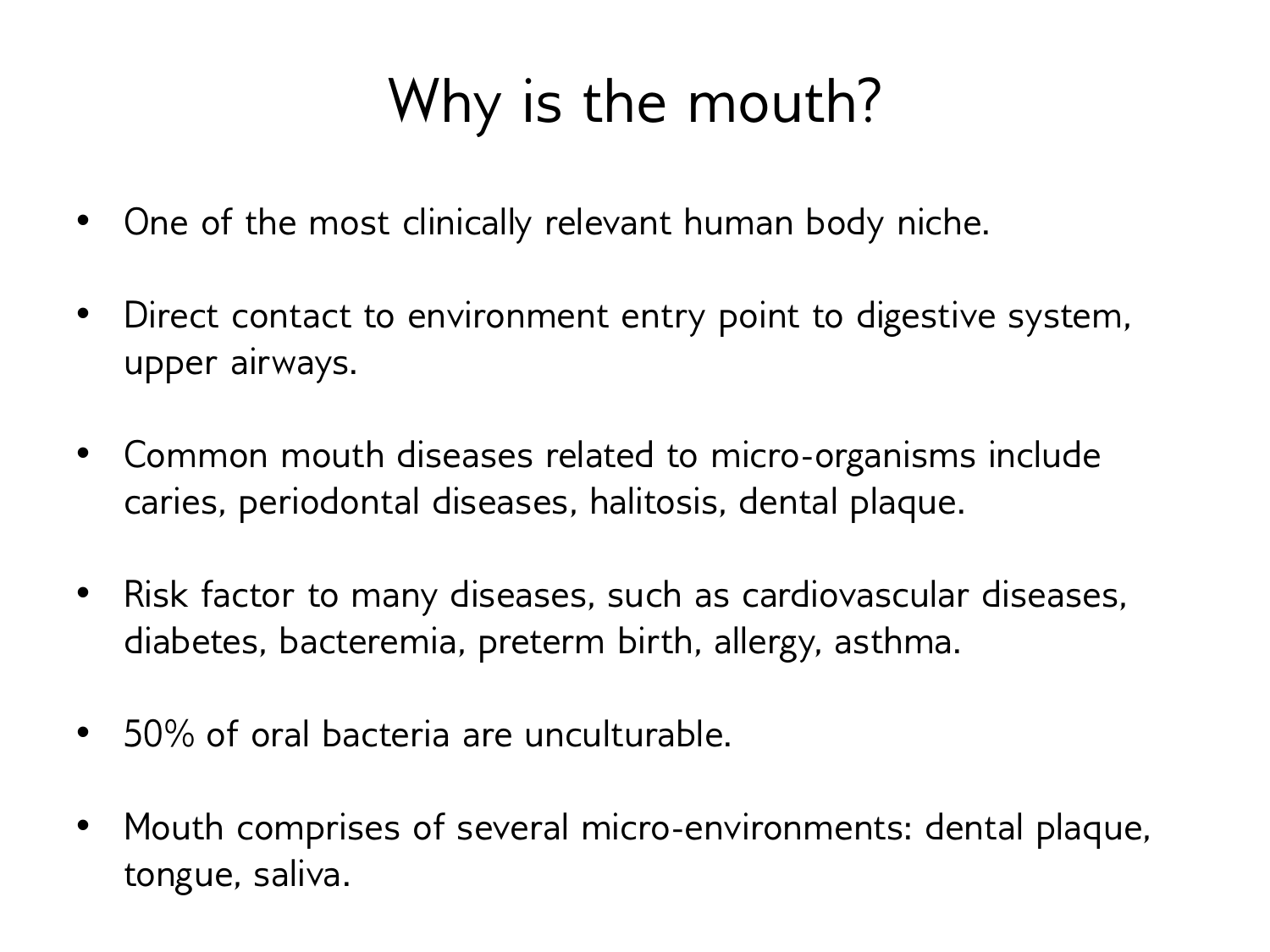

# Why is the mouth?
One of the most clinically relevant human body niche.

Direct contact to environment entry point to digestive system, upper airways.

Common mouth diseases related to micro-organisms include caries, periodontal diseases, halitosis, dental plaque.

Risk factor to many diseases, such as cardiovascular diseases, diabetes, bacteremia, preterm birth, allergy, asthma.

50% of oral bacteria are unculturable.

Mouth comprises of several micro-environments: dental plaque, tongue, saliva.